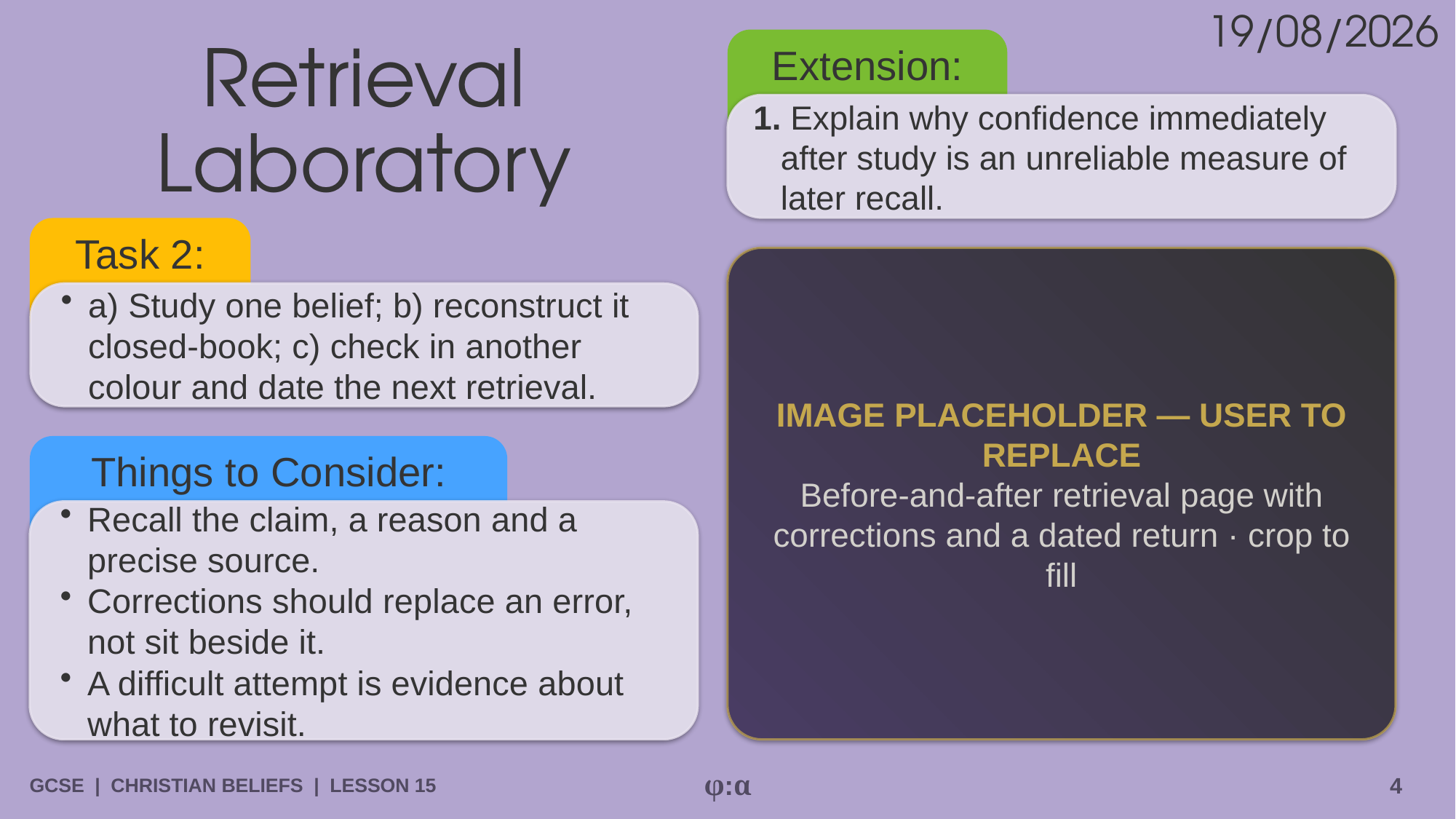

19/08/2026
Extension:
# Retrieval Laboratory
1. Explain why confidence immediately after study is an unreliable measure of later recall.
Task 2:
IMAGE PLACEHOLDER — USER TO REPLACE
Before-and-after retrieval page with corrections and a dated return · crop to fill
​a) Study one belief; b) reconstruct it closed-book; c) check in another colour and date the next retrieval.
Things to Consider:
​Recall the claim, a reason and a precise source.
​Corrections should replace an error, not sit beside it.
​A difficult attempt is evidence about what to revisit.
GCSE  |  CHRISTIAN BELIEFS  |  LESSON 15
φ:α
4